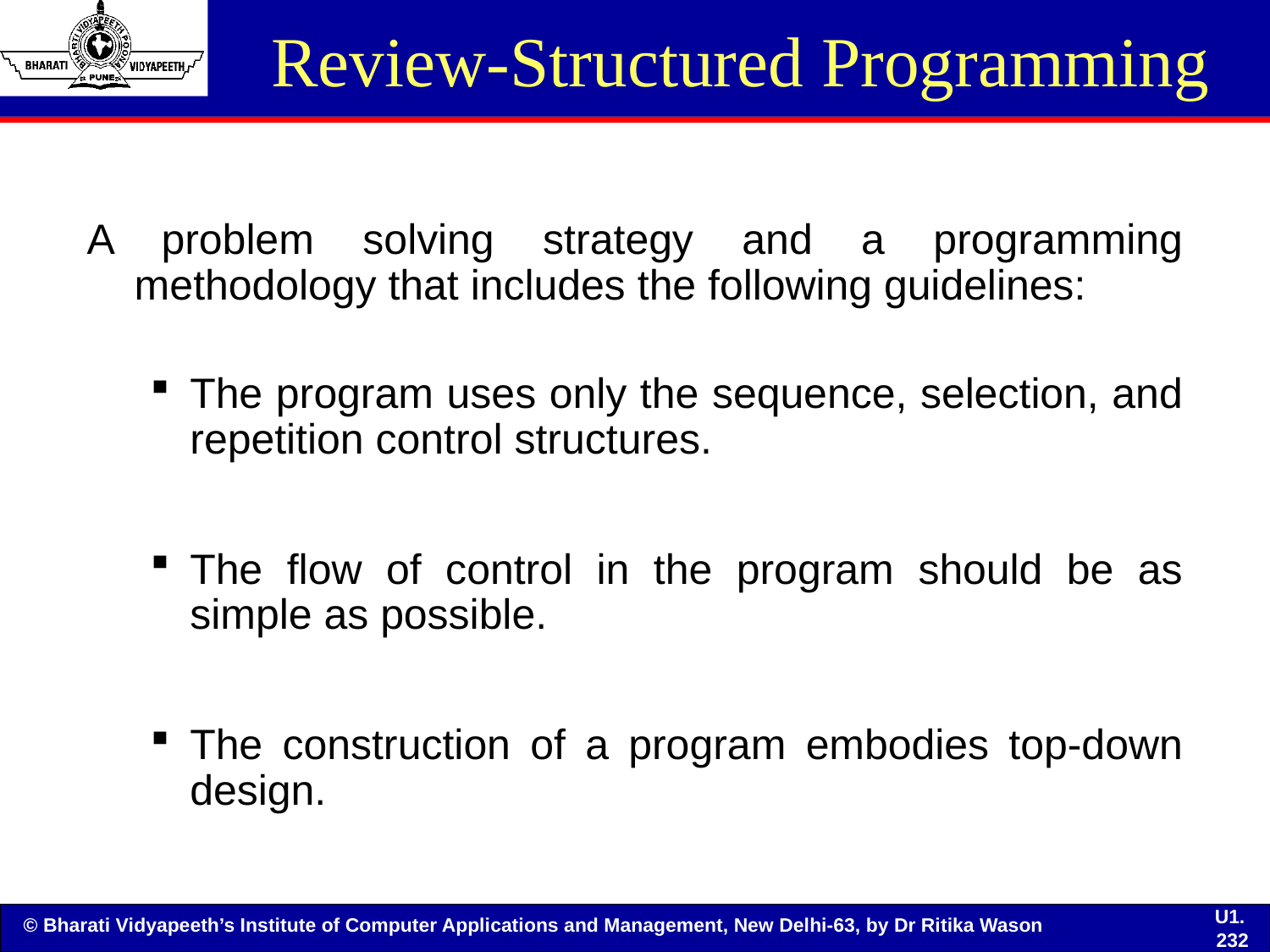

# Review-Structured Programming
A problem solving strategy and a programming methodology that includes the following guidelines:

The program uses only the sequence, selection, and repetition control structures.

The flow of control in the program should be as simple as possible.

The construction of a program embodies top-down design.